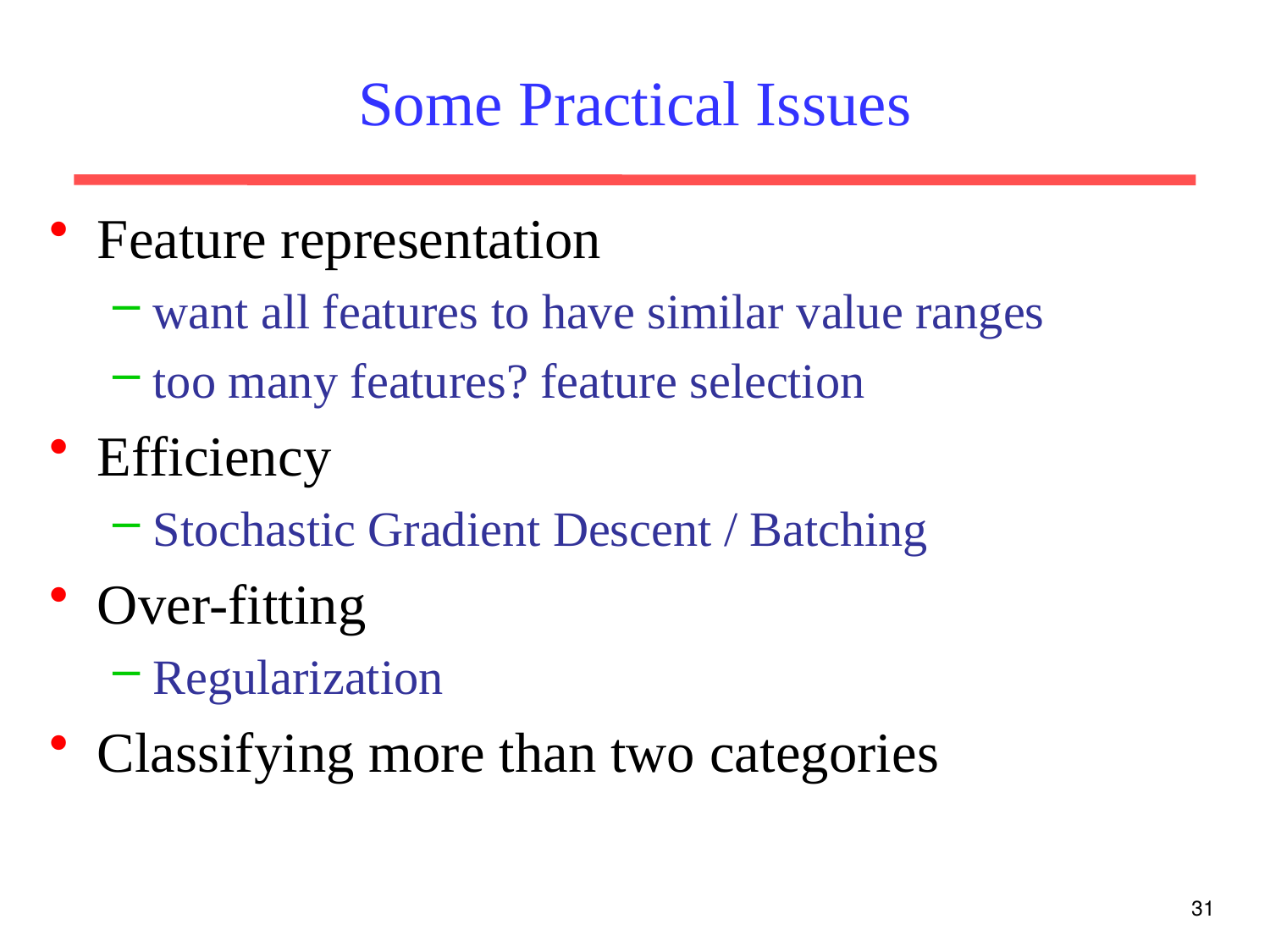

# Some Practical Issues
Feature representation
want all features to have similar value ranges
too many features? feature selection
Efficiency
Stochastic Gradient Descent / Batching
Over-fitting
Regularization
Classifying more than two categories
31